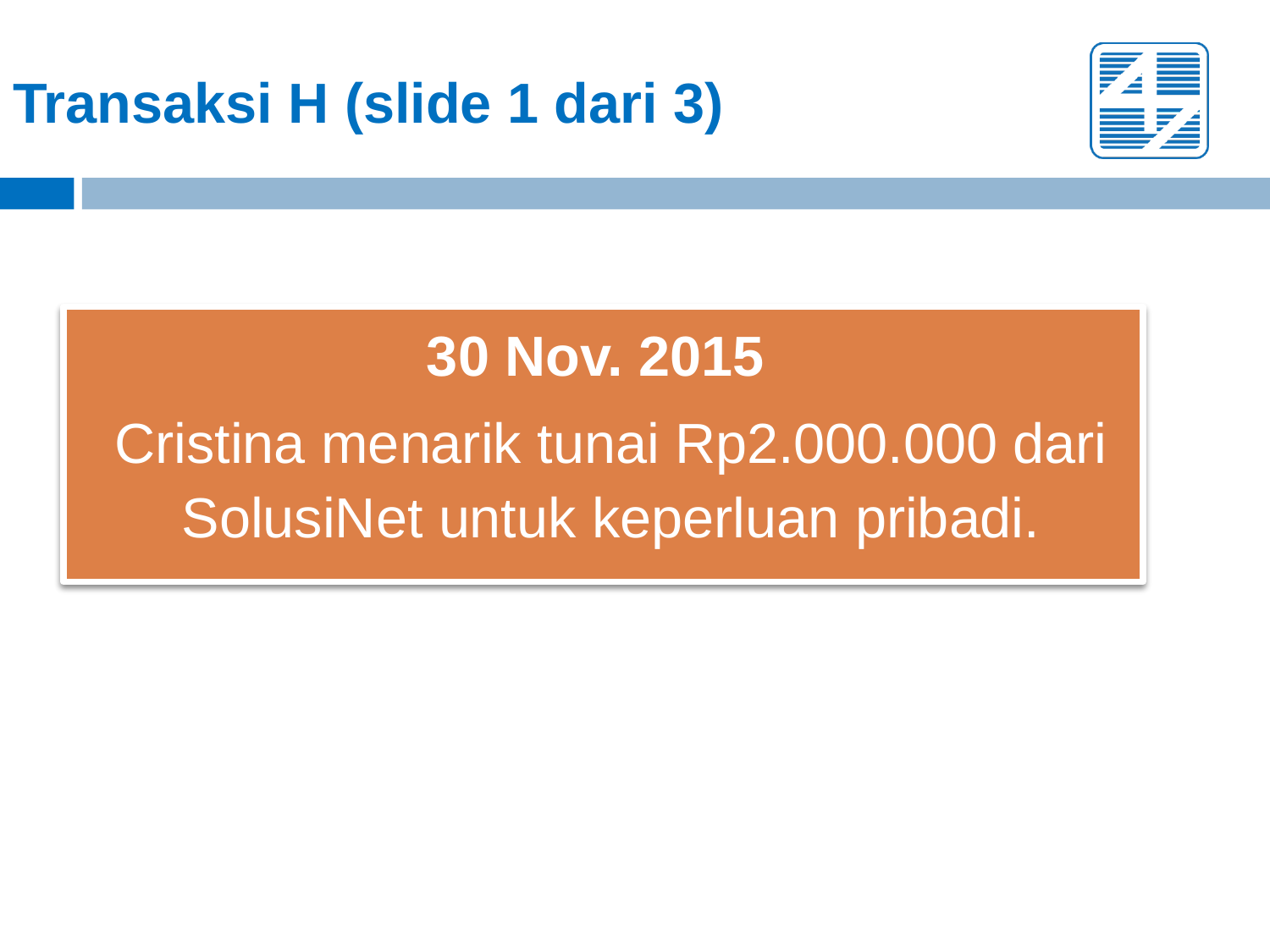

# Transaksi H (slide 1 dari 3)
30 Nov. 2015
Cristina menarik tunai Rp2.000.000 dari SolusiNet untuk keperluan pribadi.